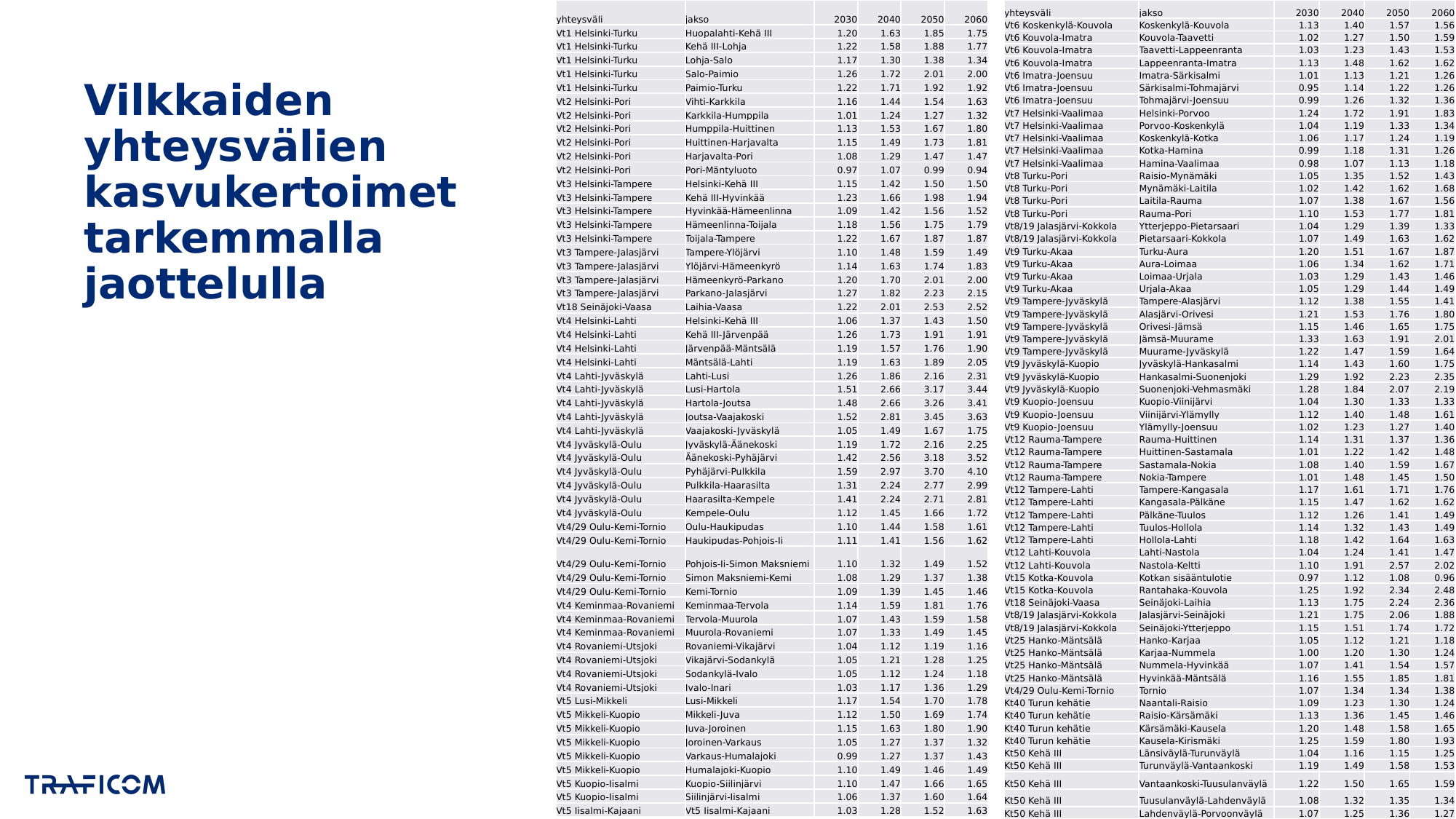

| yhteysväli | jakso | 2030 | 2040 | 2050 | 2060 |
| --- | --- | --- | --- | --- | --- |
| Vt1 Helsinki-Turku | Huopalahti-Kehä III | 1.20 | 1.63 | 1.85 | 1.75 |
| Vt1 Helsinki-Turku | Kehä III-Lohja | 1.22 | 1.58 | 1.88 | 1.77 |
| Vt1 Helsinki-Turku | Lohja-Salo | 1.17 | 1.30 | 1.38 | 1.34 |
| Vt1 Helsinki-Turku | Salo-Paimio | 1.26 | 1.72 | 2.01 | 2.00 |
| Vt1 Helsinki-Turku | Paimio-Turku | 1.22 | 1.71 | 1.92 | 1.92 |
| Vt2 Helsinki-Pori | Vihti-Karkkila | 1.16 | 1.44 | 1.54 | 1.63 |
| Vt2 Helsinki-Pori | Karkkila-Humppila | 1.01 | 1.24 | 1.27 | 1.32 |
| Vt2 Helsinki-Pori | Humppila-Huittinen | 1.13 | 1.53 | 1.67 | 1.80 |
| Vt2 Helsinki-Pori | Huittinen-Harjavalta | 1.15 | 1.49 | 1.73 | 1.81 |
| Vt2 Helsinki-Pori | Harjavalta-Pori | 1.08 | 1.29 | 1.47 | 1.47 |
| Vt2 Helsinki-Pori | Pori-Mäntyluoto | 0.97 | 1.07 | 0.99 | 0.94 |
| Vt3 Helsinki-Tampere | Helsinki-Kehä III | 1.15 | 1.42 | 1.50 | 1.50 |
| Vt3 Helsinki-Tampere | Kehä III-Hyvinkää | 1.23 | 1.66 | 1.98 | 1.94 |
| Vt3 Helsinki-Tampere | Hyvinkää-Hämeenlinna | 1.09 | 1.42 | 1.56 | 1.52 |
| Vt3 Helsinki-Tampere | Hämeenlinna-Toijala | 1.18 | 1.56 | 1.75 | 1.79 |
| Vt3 Helsinki-Tampere | Toijala-Tampere | 1.22 | 1.67 | 1.87 | 1.87 |
| Vt3 Tampere-Jalasjärvi | Tampere-Ylöjärvi | 1.10 | 1.48 | 1.59 | 1.49 |
| Vt3 Tampere-Jalasjärvi | Ylöjärvi-Hämeenkyrö | 1.14 | 1.63 | 1.74 | 1.83 |
| Vt3 Tampere-Jalasjärvi | Hämeenkyrö-Parkano | 1.20 | 1.70 | 2.01 | 2.00 |
| Vt3 Tampere-Jalasjärvi | Parkano-Jalasjärvi | 1.27 | 1.82 | 2.23 | 2.15 |
| Vt18 Seinäjoki-Vaasa | Laihia-Vaasa | 1.22 | 2.01 | 2.53 | 2.52 |
| Vt4 Helsinki-Lahti | Helsinki-Kehä III | 1.06 | 1.37 | 1.43 | 1.50 |
| Vt4 Helsinki-Lahti | Kehä III-Järvenpää | 1.26 | 1.73 | 1.91 | 1.91 |
| Vt4 Helsinki-Lahti | Järvenpää-Mäntsälä | 1.19 | 1.57 | 1.76 | 1.90 |
| Vt4 Helsinki-Lahti | Mäntsälä-Lahti | 1.19 | 1.63 | 1.89 | 2.05 |
| Vt4 Lahti-Jyväskylä | Lahti-Lusi | 1.26 | 1.86 | 2.16 | 2.31 |
| Vt4 Lahti-Jyväskylä | Lusi-Hartola | 1.51 | 2.66 | 3.17 | 3.44 |
| Vt4 Lahti-Jyväskylä | Hartola-Joutsa | 1.48 | 2.66 | 3.26 | 3.41 |
| Vt4 Lahti-Jyväskylä | Joutsa-Vaajakoski | 1.52 | 2.81 | 3.45 | 3.63 |
| Vt4 Lahti-Jyväskylä | Vaajakoski-Jyväskylä | 1.05 | 1.49 | 1.67 | 1.75 |
| Vt4 Jyväskylä-Oulu | Jyväskylä-Äänekoski | 1.19 | 1.72 | 2.16 | 2.25 |
| Vt4 Jyväskylä-Oulu | Äänekoski-Pyhäjärvi | 1.42 | 2.56 | 3.18 | 3.52 |
| Vt4 Jyväskylä-Oulu | Pyhäjärvi-Pulkkila | 1.59 | 2.97 | 3.70 | 4.10 |
| Vt4 Jyväskylä-Oulu | Pulkkila-Haarasilta | 1.31 | 2.24 | 2.77 | 2.99 |
| Vt4 Jyväskylä-Oulu | Haarasilta-Kempele | 1.41 | 2.24 | 2.71 | 2.81 |
| Vt4 Jyväskylä-Oulu | Kempele-Oulu | 1.12 | 1.45 | 1.66 | 1.72 |
| Vt4/29 Oulu-Kemi-Tornio | Oulu-Haukipudas | 1.10 | 1.44 | 1.58 | 1.61 |
| Vt4/29 Oulu-Kemi-Tornio | Haukipudas-Pohjois-Ii | 1.11 | 1.41 | 1.56 | 1.62 |
| Vt4/29 Oulu-Kemi-Tornio | Pohjois-Ii-Simon Maksniemi | 1.10 | 1.32 | 1.49 | 1.52 |
| Vt4/29 Oulu-Kemi-Tornio | Simon Maksniemi-Kemi | 1.08 | 1.29 | 1.37 | 1.38 |
| Vt4/29 Oulu-Kemi-Tornio | Kemi-Tornio | 1.09 | 1.39 | 1.45 | 1.46 |
| Vt4 Keminmaa-Rovaniemi | Keminmaa-Tervola | 1.14 | 1.59 | 1.81 | 1.76 |
| Vt4 Keminmaa-Rovaniemi | Tervola-Muurola | 1.07 | 1.43 | 1.59 | 1.58 |
| Vt4 Keminmaa-Rovaniemi | Muurola-Rovaniemi | 1.07 | 1.33 | 1.49 | 1.45 |
| Vt4 Rovaniemi-Utsjoki | Rovaniemi-Vikajärvi | 1.04 | 1.12 | 1.19 | 1.16 |
| Vt4 Rovaniemi-Utsjoki | Vikajärvi-Sodankylä | 1.05 | 1.21 | 1.28 | 1.25 |
| Vt4 Rovaniemi-Utsjoki | Sodankylä-Ivalo | 1.05 | 1.12 | 1.24 | 1.18 |
| Vt4 Rovaniemi-Utsjoki | Ivalo-Inari | 1.03 | 1.17 | 1.36 | 1.29 |
| Vt5 Lusi-Mikkeli | Lusi-Mikkeli | 1.17 | 1.54 | 1.70 | 1.78 |
| Vt5 Mikkeli-Kuopio | Mikkeli-Juva | 1.12 | 1.50 | 1.69 | 1.74 |
| Vt5 Mikkeli-Kuopio | Juva-Joroinen | 1.15 | 1.63 | 1.80 | 1.90 |
| Vt5 Mikkeli-Kuopio | Joroinen-Varkaus | 1.05 | 1.27 | 1.37 | 1.32 |
| Vt5 Mikkeli-Kuopio | Varkaus-Humalajoki | 0.99 | 1.27 | 1.37 | 1.43 |
| Vt5 Mikkeli-Kuopio | Humalajoki-Kuopio | 1.10 | 1.49 | 1.46 | 1.49 |
| Vt5 Kuopio-Iisalmi | Kuopio-Siilinjärvi | 1.10 | 1.47 | 1.66 | 1.65 |
| Vt5 Kuopio-Iisalmi | Siilinjärvi-Iisalmi | 1.06 | 1.37 | 1.60 | 1.64 |
| Vt5 Iisalmi-Kajaani | Vt5 Iisalmi-Kajaani | 1.03 | 1.28 | 1.52 | 1.63 |
| yhteysväli | jakso | 2030 | 2040 | 2050 | 2060 |
| --- | --- | --- | --- | --- | --- |
| Vt6 Koskenkylä-Kouvola | Koskenkylä-Kouvola | 1.13 | 1.40 | 1.57 | 1.56 |
| Vt6 Kouvola-Imatra | Kouvola-Taavetti | 1.02 | 1.27 | 1.50 | 1.59 |
| Vt6 Kouvola-Imatra | Taavetti-Lappeenranta | 1.03 | 1.23 | 1.43 | 1.53 |
| Vt6 Kouvola-Imatra | Lappeenranta-Imatra | 1.13 | 1.48 | 1.62 | 1.62 |
| Vt6 Imatra-Joensuu | Imatra-Särkisalmi | 1.01 | 1.13 | 1.21 | 1.26 |
| Vt6 Imatra-Joensuu | Särkisalmi-Tohmajärvi | 0.95 | 1.14 | 1.22 | 1.26 |
| Vt6 Imatra-Joensuu | Tohmajärvi-Joensuu | 0.99 | 1.26 | 1.32 | 1.36 |
| Vt7 Helsinki-Vaalimaa | Helsinki-Porvoo | 1.24 | 1.72 | 1.91 | 1.83 |
| Vt7 Helsinki-Vaalimaa | Porvoo-Koskenkylä | 1.04 | 1.19 | 1.33 | 1.34 |
| Vt7 Helsinki-Vaalimaa | Koskenkylä-Kotka | 1.06 | 1.17 | 1.24 | 1.19 |
| Vt7 Helsinki-Vaalimaa | Kotka-Hamina | 0.99 | 1.18 | 1.31 | 1.26 |
| Vt7 Helsinki-Vaalimaa | Hamina-Vaalimaa | 0.98 | 1.07 | 1.13 | 1.18 |
| Vt8 Turku-Pori | Raisio-Mynämäki | 1.05 | 1.35 | 1.52 | 1.43 |
| Vt8 Turku-Pori | Mynämäki-Laitila | 1.02 | 1.42 | 1.62 | 1.68 |
| Vt8 Turku-Pori | Laitila-Rauma | 1.07 | 1.38 | 1.67 | 1.56 |
| Vt8 Turku-Pori | Rauma-Pori | 1.10 | 1.53 | 1.77 | 1.81 |
| Vt8/19 Jalasjärvi-Kokkola | Ytterjeppo-Pietarsaari | 1.04 | 1.29 | 1.39 | 1.33 |
| Vt8/19 Jalasjärvi-Kokkola | Pietarsaari-Kokkola | 1.07 | 1.49 | 1.63 | 1.62 |
| Vt9 Turku-Akaa | Turku-Aura | 1.20 | 1.51 | 1.67 | 1.87 |
| Vt9 Turku-Akaa | Aura-Loimaa | 1.06 | 1.34 | 1.62 | 1.71 |
| Vt9 Turku-Akaa | Loimaa-Urjala | 1.03 | 1.29 | 1.43 | 1.46 |
| Vt9 Turku-Akaa | Urjala-Akaa | 1.05 | 1.29 | 1.44 | 1.49 |
| Vt9 Tampere-Jyväskylä | Tampere-Alasjärvi | 1.12 | 1.38 | 1.55 | 1.41 |
| Vt9 Tampere-Jyväskylä | Alasjärvi-Orivesi | 1.21 | 1.53 | 1.76 | 1.80 |
| Vt9 Tampere-Jyväskylä | Orivesi-Jämsä | 1.15 | 1.46 | 1.65 | 1.75 |
| Vt9 Tampere-Jyväskylä | Jämsä-Muurame | 1.33 | 1.63 | 1.91 | 2.01 |
| Vt9 Tampere-Jyväskylä | Muurame-Jyväskylä | 1.22 | 1.47 | 1.59 | 1.64 |
| Vt9 Jyväskylä-Kuopio | Jyväskylä-Hankasalmi | 1.14 | 1.43 | 1.60 | 1.75 |
| Vt9 Jyväskylä-Kuopio | Hankasalmi-Suonenjoki | 1.29 | 1.92 | 2.23 | 2.35 |
| Vt9 Jyväskylä-Kuopio | Suonenjoki-Vehmasmäki | 1.28 | 1.84 | 2.07 | 2.19 |
| Vt9 Kuopio-Joensuu | Kuopio-Viinijärvi | 1.04 | 1.30 | 1.33 | 1.33 |
| Vt9 Kuopio-Joensuu | Viinijärvi-Ylämylly | 1.12 | 1.40 | 1.48 | 1.61 |
| Vt9 Kuopio-Joensuu | Ylämylly-Joensuu | 1.02 | 1.23 | 1.27 | 1.40 |
| Vt12 Rauma-Tampere | Rauma-Huittinen | 1.14 | 1.31 | 1.37 | 1.36 |
| Vt12 Rauma-Tampere | Huittinen-Sastamala | 1.01 | 1.22 | 1.42 | 1.48 |
| Vt12 Rauma-Tampere | Sastamala-Nokia | 1.08 | 1.40 | 1.59 | 1.67 |
| Vt12 Rauma-Tampere | Nokia-Tampere | 1.01 | 1.48 | 1.45 | 1.50 |
| Vt12 Tampere-Lahti | Tampere-Kangasala | 1.17 | 1.61 | 1.71 | 1.76 |
| Vt12 Tampere-Lahti | Kangasala-Pälkäne | 1.15 | 1.47 | 1.62 | 1.62 |
| Vt12 Tampere-Lahti | Pälkäne-Tuulos | 1.12 | 1.26 | 1.41 | 1.49 |
| Vt12 Tampere-Lahti | Tuulos-Hollola | 1.14 | 1.32 | 1.43 | 1.49 |
| Vt12 Tampere-Lahti | Hollola-Lahti | 1.18 | 1.42 | 1.64 | 1.63 |
| Vt12 Lahti-Kouvola | Lahti-Nastola | 1.04 | 1.24 | 1.41 | 1.47 |
| Vt12 Lahti-Kouvola | Nastola-Keltti | 1.10 | 1.91 | 2.57 | 2.02 |
| Vt15 Kotka-Kouvola | Kotkan sisääntulotie | 0.97 | 1.12 | 1.08 | 0.96 |
| Vt15 Kotka-Kouvola | Rantahaka-Kouvola | 1.25 | 1.92 | 2.34 | 2.48 |
| Vt18 Seinäjoki-Vaasa | Seinäjoki-Laihia | 1.13 | 1.75 | 2.24 | 2.36 |
| Vt8/19 Jalasjärvi-Kokkola | Jalasjärvi-Seinäjoki | 1.21 | 1.75 | 2.06 | 1.88 |
| Vt8/19 Jalasjärvi-Kokkola | Seinäjoki-Ytterjeppo | 1.15 | 1.51 | 1.74 | 1.72 |
| Vt25 Hanko-Mäntsälä | Hanko-Karjaa | 1.05 | 1.12 | 1.21 | 1.18 |
| Vt25 Hanko-Mäntsälä | Karjaa-Nummela | 1.00 | 1.20 | 1.30 | 1.24 |
| Vt25 Hanko-Mäntsälä | Nummela-Hyvinkää | 1.07 | 1.41 | 1.54 | 1.57 |
| Vt25 Hanko-Mäntsälä | Hyvinkää-Mäntsälä | 1.16 | 1.55 | 1.85 | 1.81 |
| Vt4/29 Oulu-Kemi-Tornio | Tornio | 1.07 | 1.34 | 1.34 | 1.38 |
| Kt40 Turun kehätie | Naantali-Raisio | 1.09 | 1.23 | 1.30 | 1.24 |
| Kt40 Turun kehätie | Raisio-Kärsämäki | 1.13 | 1.36 | 1.45 | 1.46 |
| Kt40 Turun kehätie | Kärsämäki-Kausela | 1.20 | 1.48 | 1.58 | 1.65 |
| Kt40 Turun kehätie | Kausela-Kirismäki | 1.25 | 1.59 | 1.80 | 1.93 |
| Kt50 Kehä III | Länsiväylä-Turunväylä | 1.04 | 1.16 | 1.15 | 1.25 |
| Kt50 Kehä III | Turunväylä-Vantaankoski | 1.19 | 1.49 | 1.58 | 1.53 |
| Kt50 Kehä III | Vantaankoski-Tuusulanväylä | 1.22 | 1.50 | 1.65 | 1.59 |
| Kt50 Kehä III | Tuusulanväylä-Lahdenväylä | 1.08 | 1.32 | 1.35 | 1.34 |
| Kt50 Kehä III | Lahdenväylä-Porvoonväylä | 1.07 | 1.25 | 1.36 | 1.27 |
# Vilkkaiden yhteysvälien kasvukertoimet tarkemmalla jaottelulla